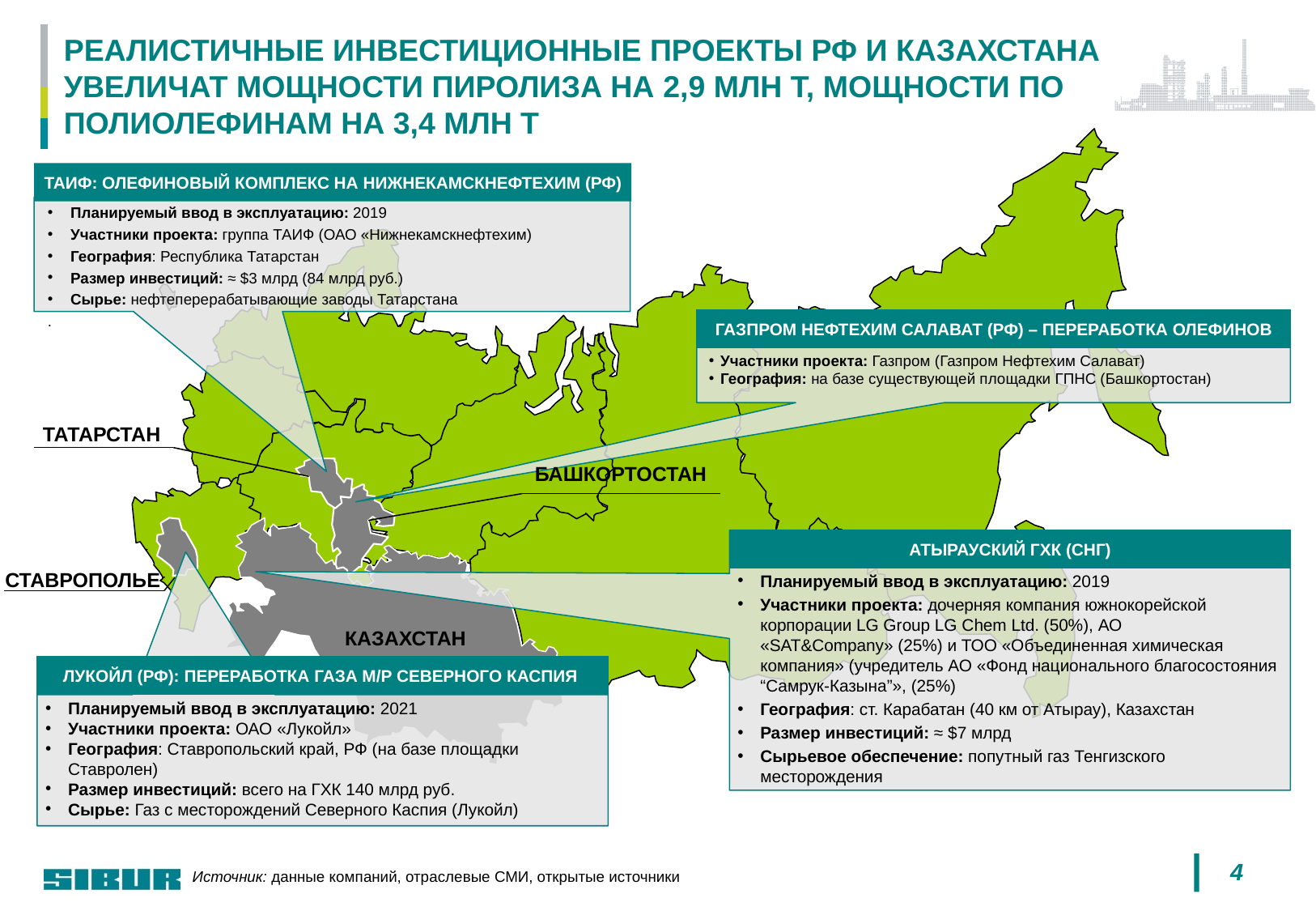

РЕАЛИСТИЧНЫЕ ИНВЕСТИЦИОННЫЕ ПРОЕКТЫ РФ И КАЗАХСТАНА
УВЕЛИЧАТ МОЩНОСТИ ПИРОЛИЗА НА 2,9 МЛН Т, МОЩНОСТИ ПО ПОЛИОЛЕФИНАМ НА 3,4 МЛН Т

ТАИФ: ОЛЕФИНОВЫЙ КОМПЛЕКС НА НИЖНЕКАМСКНЕФТЕХИМ (РФ)
Планируемый ввод в эксплуатацию: 2019
Участники проекта: группа ТАИФ (ОАО «Нижнекамскнефтехим)
География: Республика Татарстан
Размер инвестиций: ≈ $3 млрд (84 млрд руб.)
Сырье: нефтеперерабатывающие заводы Татарстана
.

ГАЗПРОМ НЕФТЕХИМ САЛАВАТ (РФ) – ПЕРЕРАБОТКА ОЛЕФИНОВ

Участники проекта: Газпром (Газпром Нефтехим Салават)
География: на базе существующей площадки ГПНС (Башкортостан)
ТАТАРСТАН
БАШКОРТОСТАН
АТЫРАУСКИЙ ГХК (СНГ)

СТАВРОПОЛЬЕ
Планируемый ввод в эксплуатацию: 2019
Участники проекта: дочерняя компания южнокорейской корпорации LG Group LG Chem Ltd. (50%), АО «SAT&Company» (25%) и ТОО «Объединенная химическая компания» (учредитель АО «Фонд национального благосостояния “Самрук-Казына”», (25%)
География: ст. Карабатан (40 км от Атырау), Казахстан
Размер инвестиций: ≈ $7 млрд
Сырьевое обеспечение: попутный газ Тенгизского месторождения
КАЗАХСТАН
ЛУКОЙЛ (РФ): ПЕРЕРАБОТКА ГАЗА М/Р СЕВЕРНОГО КАСПИЯ
Планируемый ввод в эксплуатацию: 2021
Участники проекта: ОАО «Лукойл»
География: Ставропольский край, РФ (на базе площадки Ставролен)
Размер инвестиций: всего на ГХК 140 млрд руб.
Сырье: Газ с месторождений Северного Каспия (Лукойл)

4
Источник: данные компаний, отраслевые СМИ, открытые источники